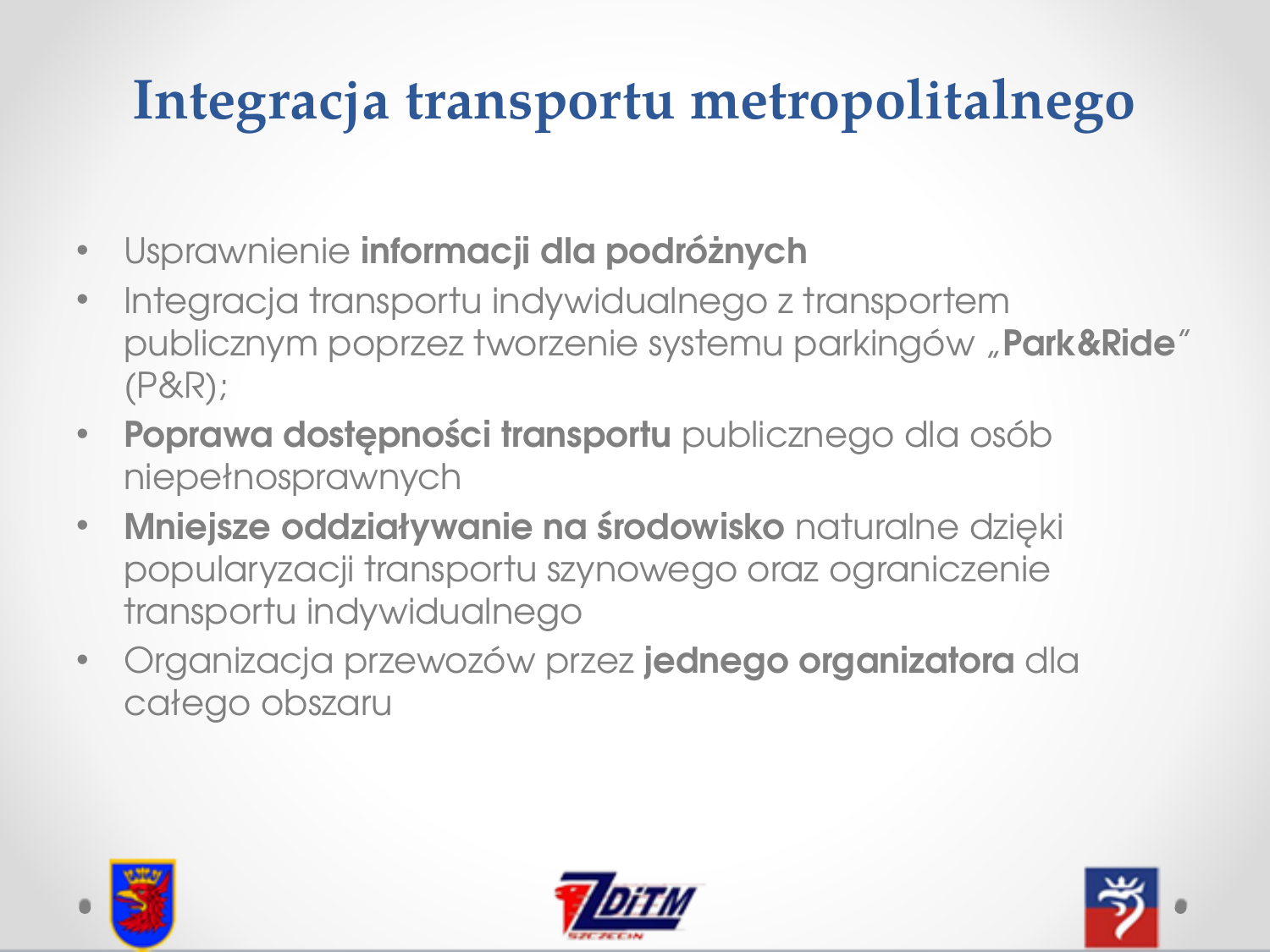

# Integracja transportu metropolitalnego
Usprawnienie informacji dla podróżnych
Integracja transportu indywidualnego z transportem publicznym poprzez tworzenie systemu parkingów „Park&Ride” (P&R);
Poprawa dostępności transportu publicznego dla osób niepełnosprawnych
Mniejsze oddziaływanie na środowisko naturalne dzięki popularyzacji transportu szynowego oraz ograniczenie transportu indywidualnego
Organizacja przewozów przez jednego organizatora dla całego obszaru